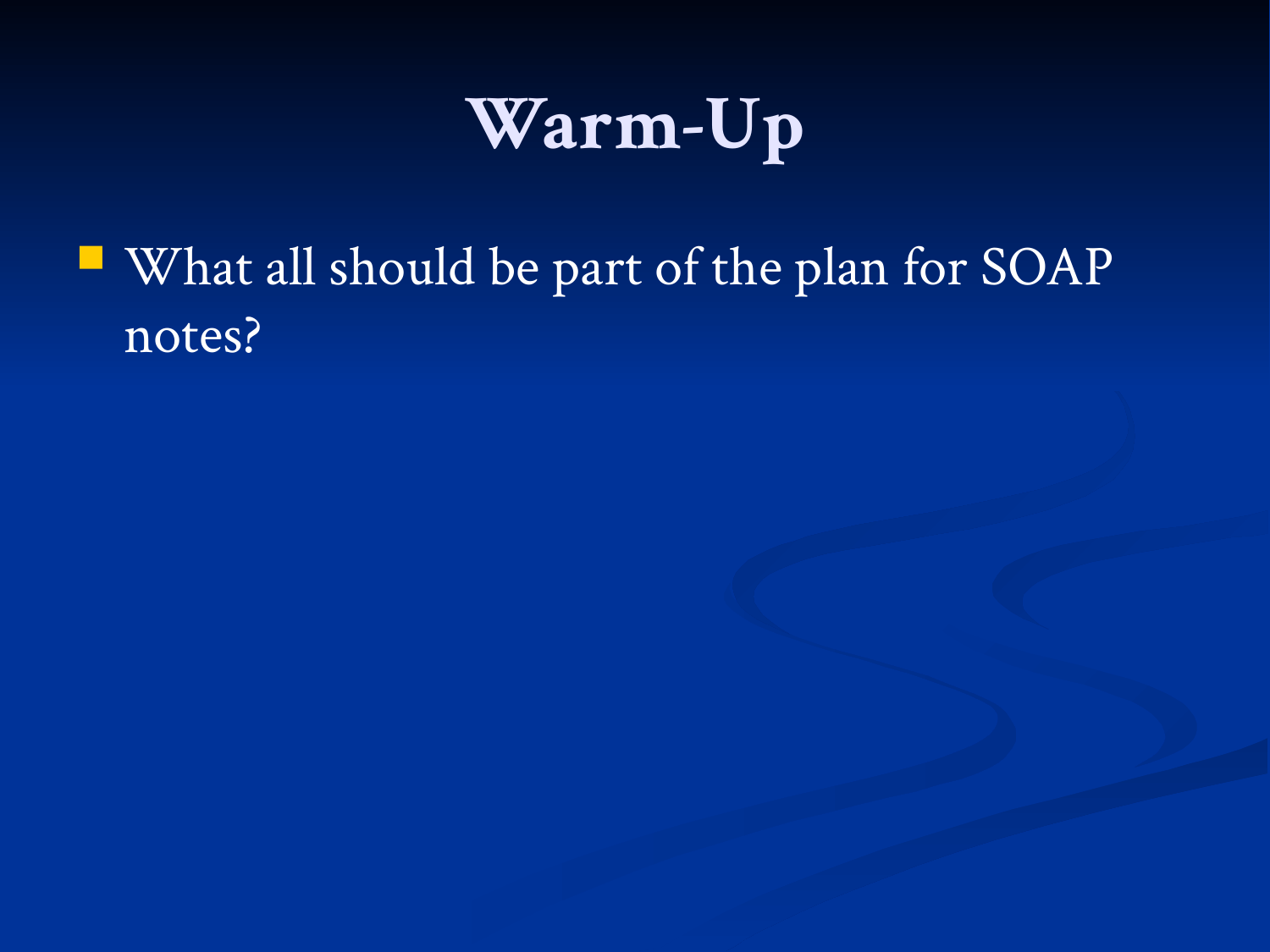

# Warm-Up
What all should be part of the plan for SOAP notes?